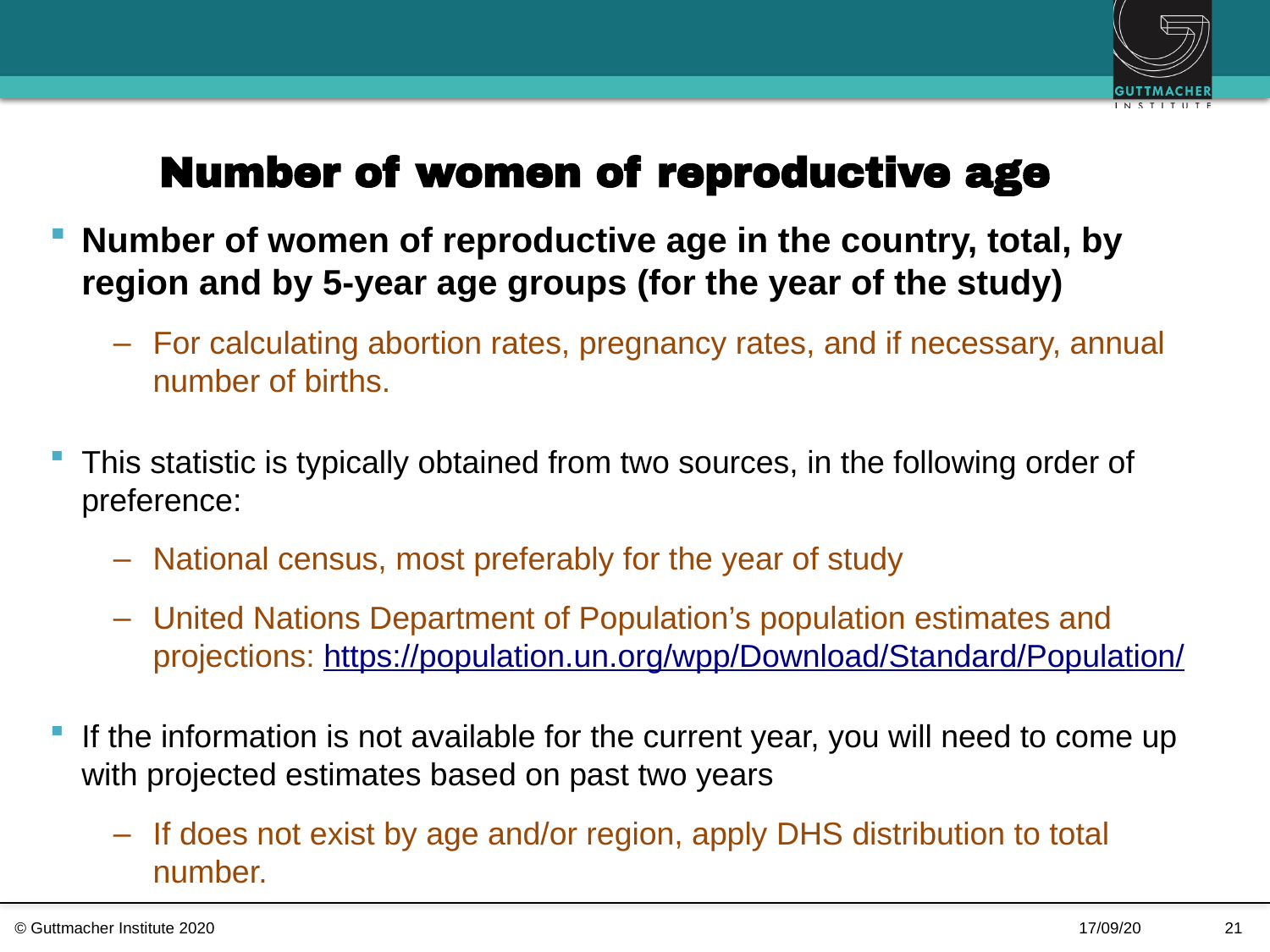

# Number of women of reproductive age
Number of women of reproductive age in the country, total, by region and by 5-year age groups (for the year of the study)
For calculating abortion rates, pregnancy rates, and if necessary, annual number of births.
This statistic is typically obtained from two sources, in the following order of preference:
National census, most preferably for the year of study
United Nations Department of Population’s population estimates and projections: https://population.un.org/wpp/Download/Standard/Population/
If the information is not available for the current year, you will need to come up with projected estimates based on past two years
If does not exist by age and/or region, apply DHS distribution to total number.